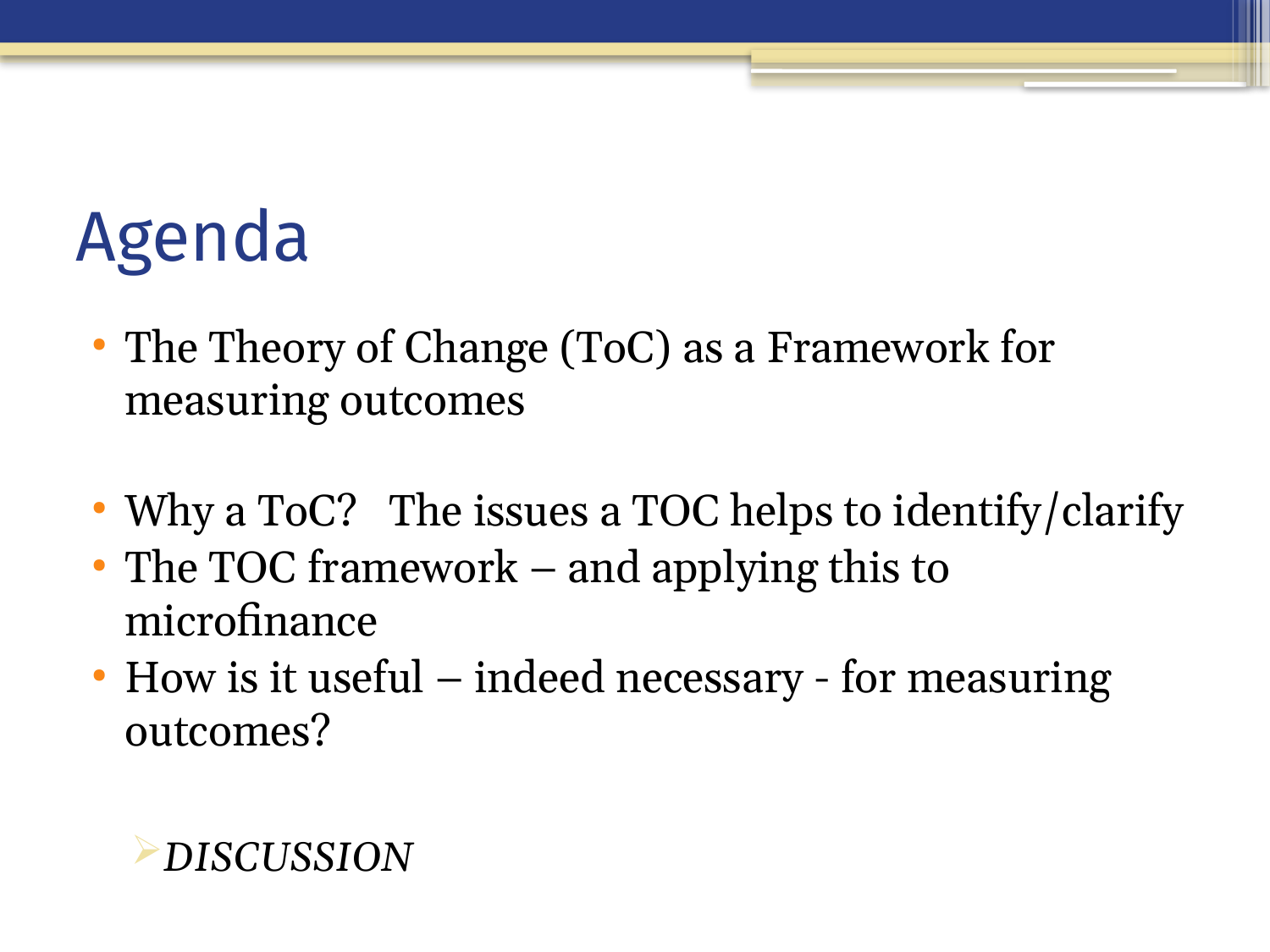

# Agenda
The Theory of Change (ToC) as a Framework for measuring outcomes

Why a ToC?   The issues a TOC helps to identify/clarify
The TOC framework – and applying this to microfinance
How is it useful – indeed necessary - for measuring outcomes?

DISCUSSION